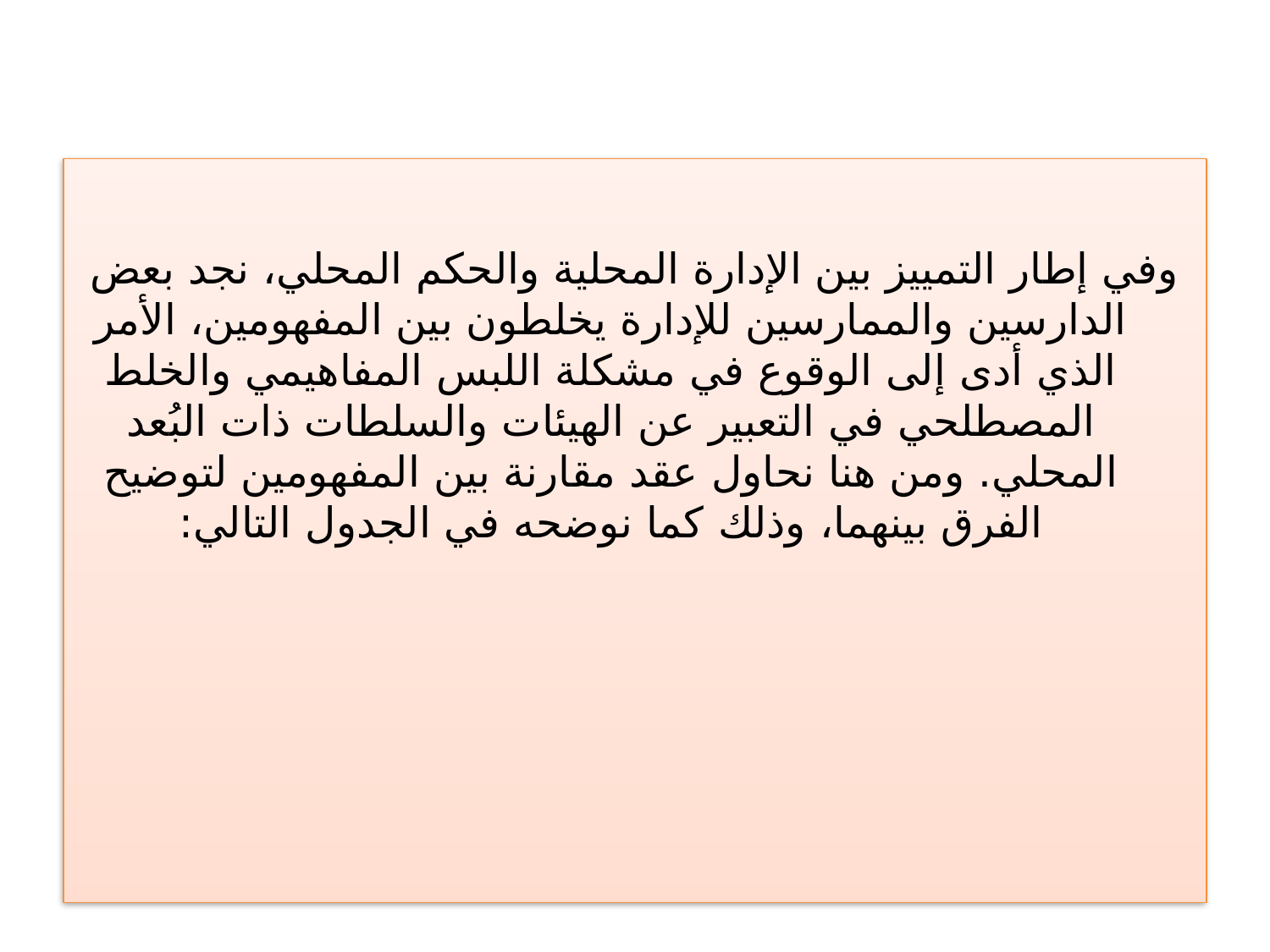

وفي إطار التمييز بين الإدارة المحلية والحكم المحلي، نجد بعض الدارسين والممارسين للإدارة يخلطون بين المفهومين، الأمر الذي أدى إلى الوقوع في مشكلة اللبس المفاهيمي والخلط المصطلحي في التعبير عن الهيئات والسلطات ذات البُعد المحلي. ومن هنا نحاول عقد مقارنة بين المفهومين لتوضيح الفرق بينهما، وذلك كما نوضحه في الجدول التالي: